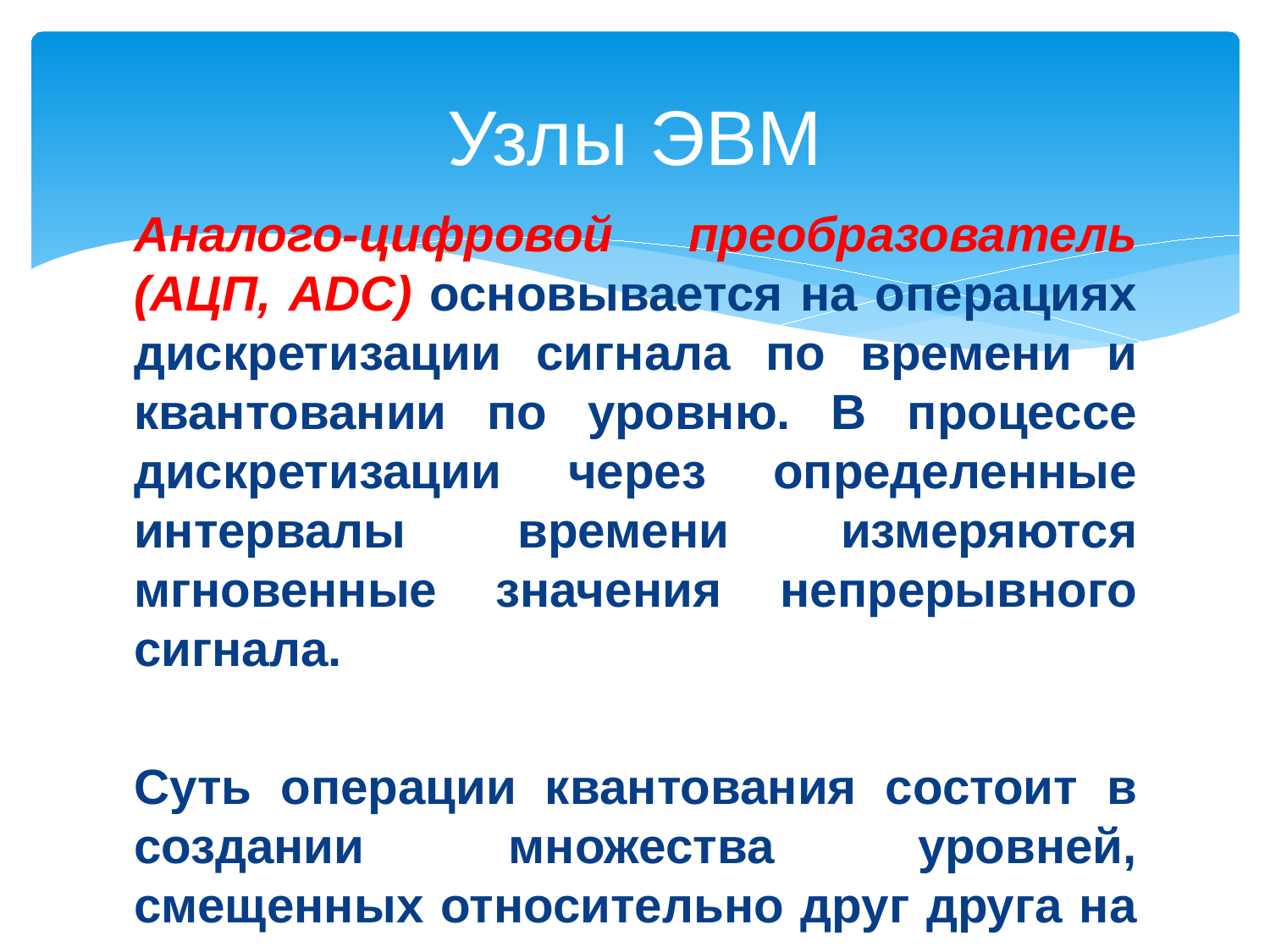

# Узлы ЭВМ
Аналого-цифровой преобразователь (АЦП, ADC) основывается на операциях дискретизации сигнала по времени и квантовании по уровню. В процессе дискретизации через определенные интервалы времени измеряются мгновенные значения непрерывного сигнала.

Суть операции квантования состоит в создании множества уровней, смещенных относительно друг друга на величину шага квантования.